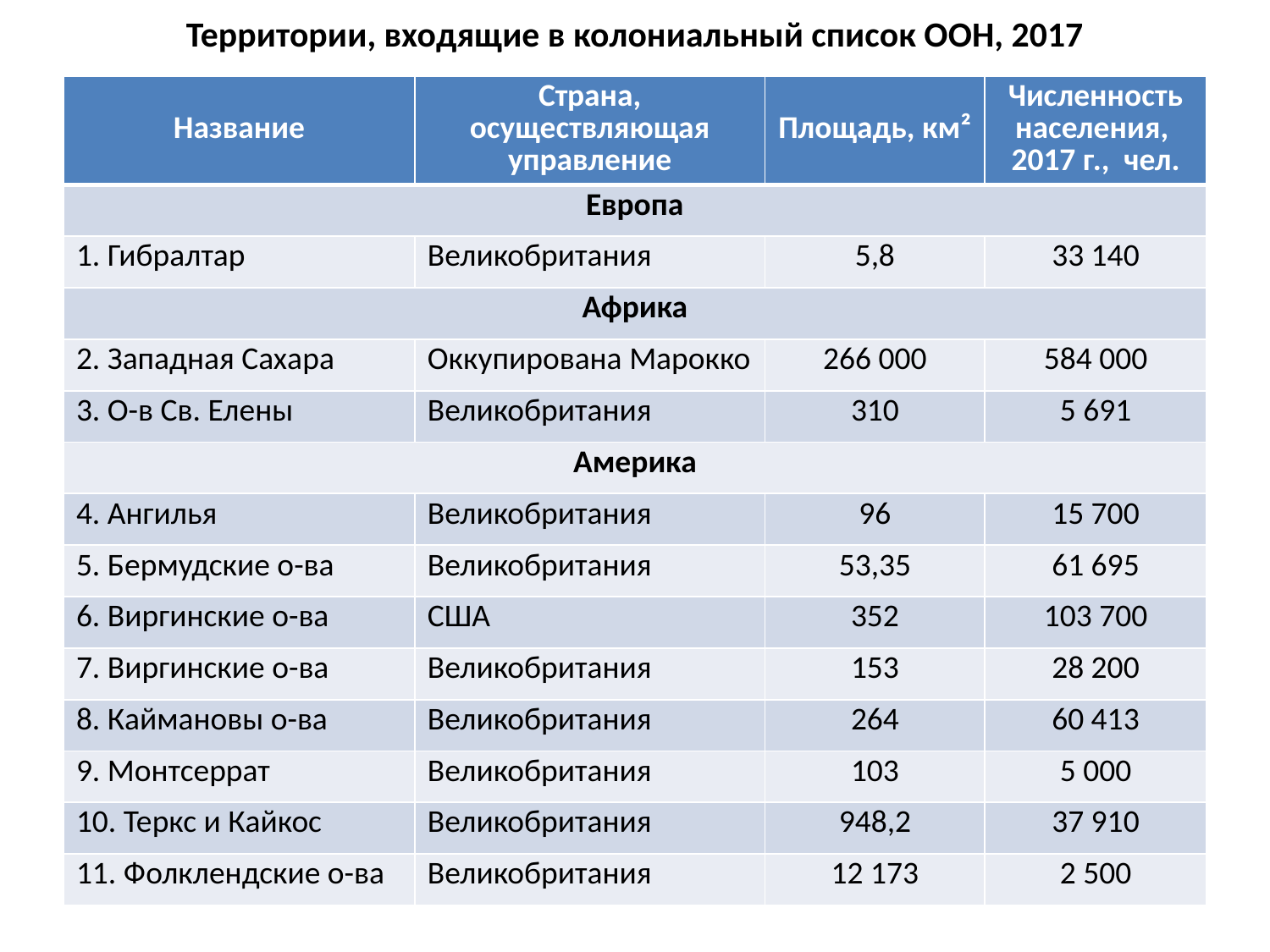

# Территории, входящие в колониальный список ООН, 2017
| Название | Страна, осуществляющая управление | Площадь, км² | Численность населения, 2017 г., чел. |
| --- | --- | --- | --- |
| Европа |  |  |  |
| 1. Гибралтар | Великобритания | 5,8 | 33 140 |
| Африка |  |  |  |
| 2. Западная Сахара | Оккупирована Марокко | 266 000 | 584 000 |
| 3. О-в Св. Елены | Великобритания | 310 | 5 691 |
| Америка |  |  |  |
| 4. Ангилья | Великобритания | 96 | 15 700 |
| 5. Бермудские о-ва | Великобритания | 53,35 | 61 695 |
| 6. Виргинские о-ва | США | 352 | 103 700 |
| 7. Виргинские о-ва | Великобритания | 153 | 28 200 |
| 8. Каймановы о-ва | Великобритания | 264 | 60 413 |
| 9. Монтсеррат | Великобритания | 103 | 5 000 |
| 10. Теркс и Кайкос | Великобритания | 948,2 | 37 910 |
| 11. Фолклендские о-ва | Великобритания | 12 173 | 2 500 |